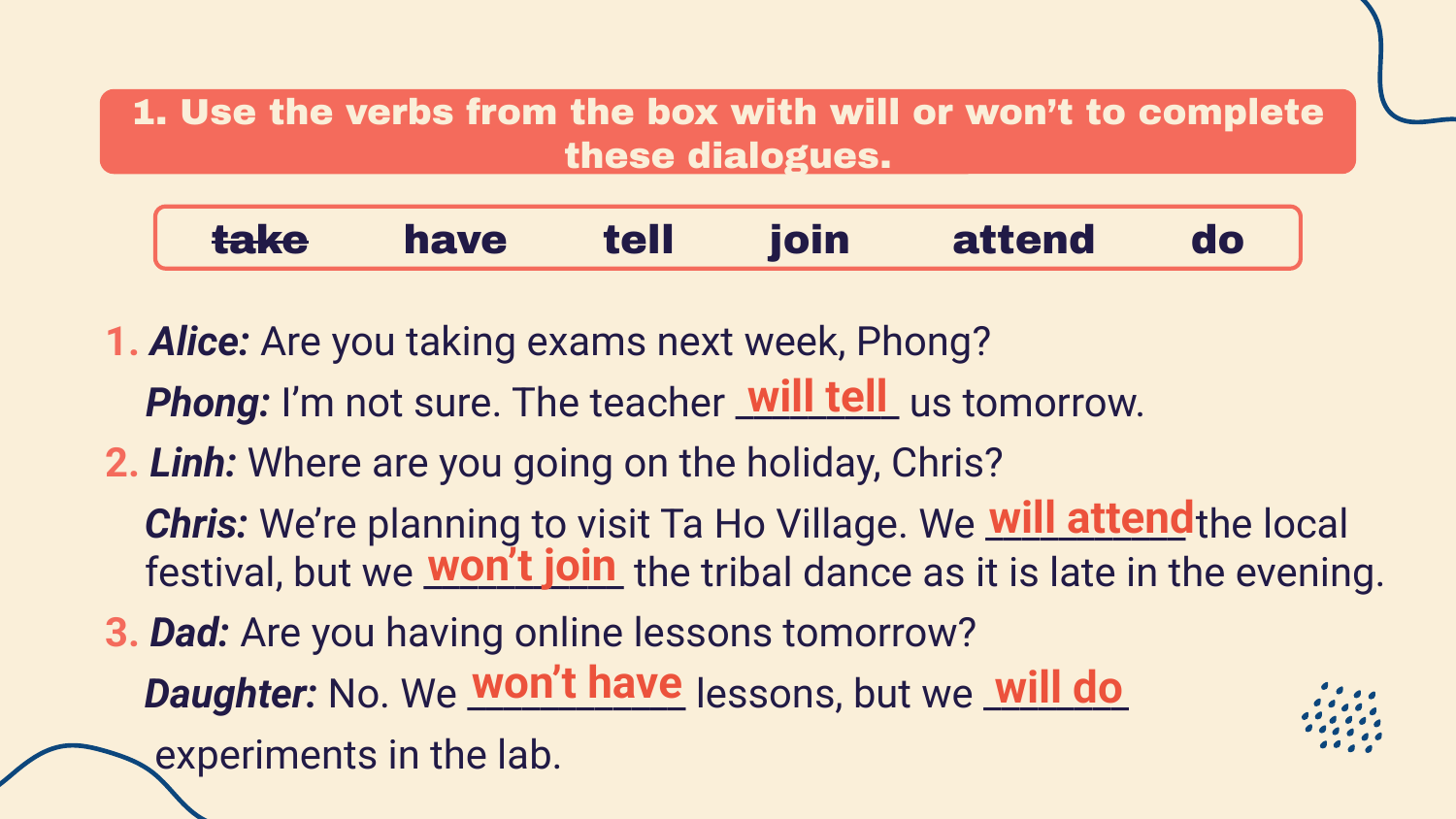

# 1. Use the verbs from the box with will or won’t to complete these dialogues.
﻿take       have       tell       join	 attend       do
﻿1. Alice: Are you taking exams next week, Phong?
    Phong: I’m not sure. The teacher _________ us tomorrow.
2. Linh: Where are you going on the holiday, Chris?
    Chris: We’re planning to visit Ta Ho Village. We ___________ the local
    festival, but we ___________ the tribal dance as it is late in the evening.
3. Dad: Are you having online lessons tomorrow?
    Daughter: No. We ____________ lessons, but we ________
     experiments in the lab.
will tell
will attend
won’t join
won’t have
will do